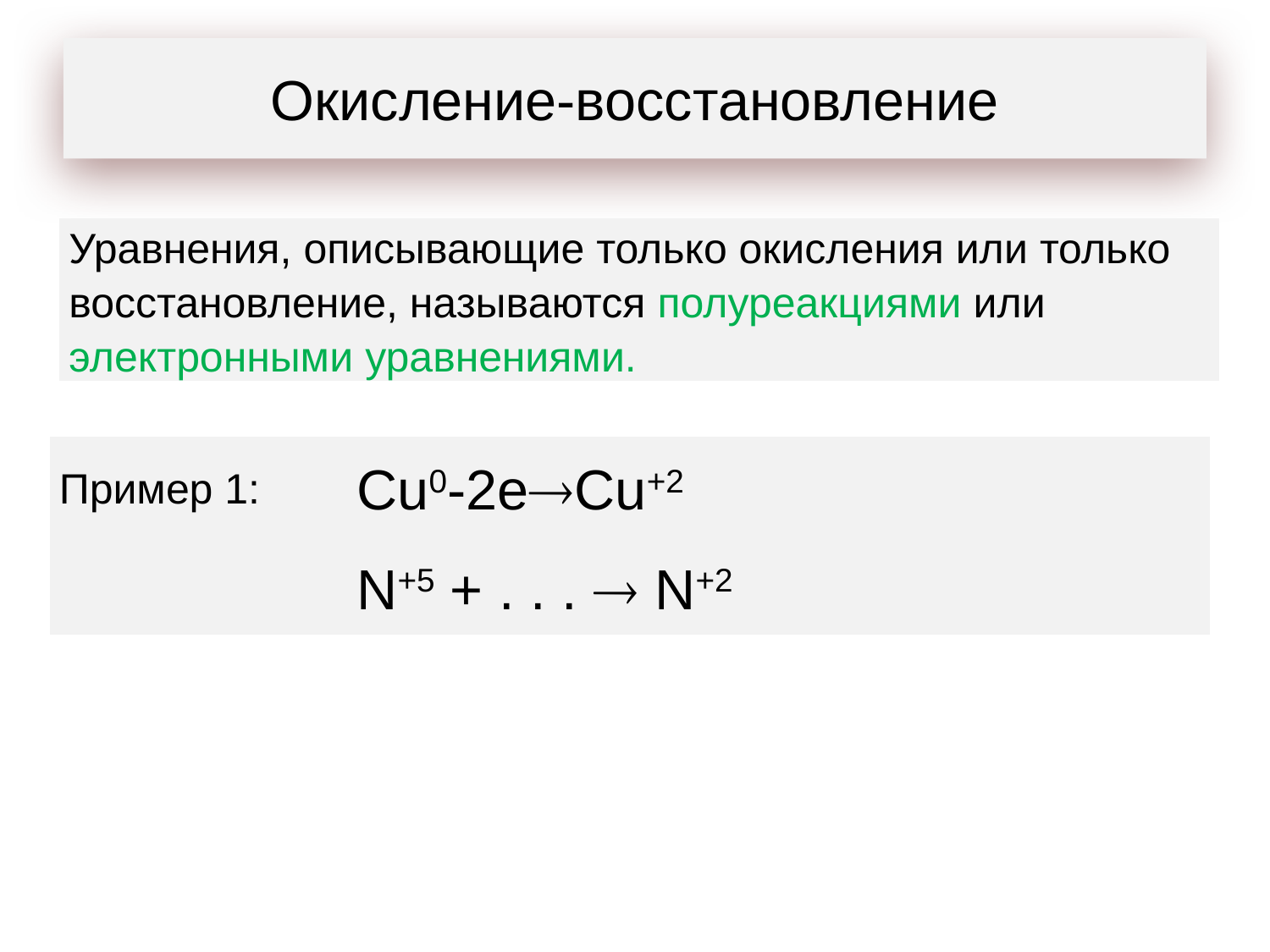

#
Окисление-восстановление
| Уравнения, описывающие только окисления или только восстановление, называются полуреакциями или электронными уравнениями. |
| --- |
| Пример 1: | Cu0-2e→Cu+2 |
| --- | --- |
|  | N+5 + . . . → N+2 |